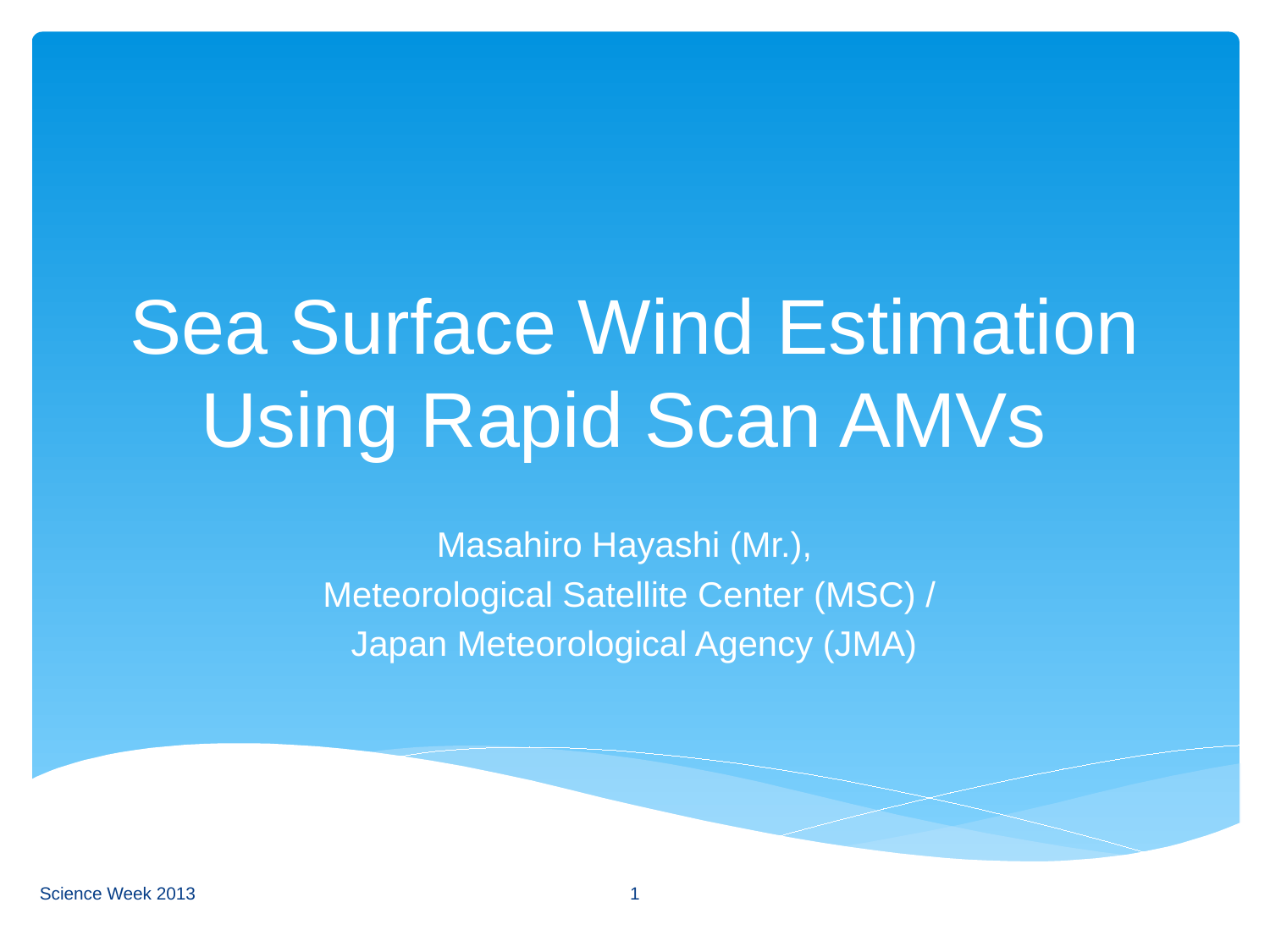

# Sea Surface Wind Estimation Using Rapid Scan AMVs
Masahiro Hayashi (Mr.),
Meteorological Satellite Center (MSC) /
 Japan Meteorological Agency (JMA)
1
Science Week 2013